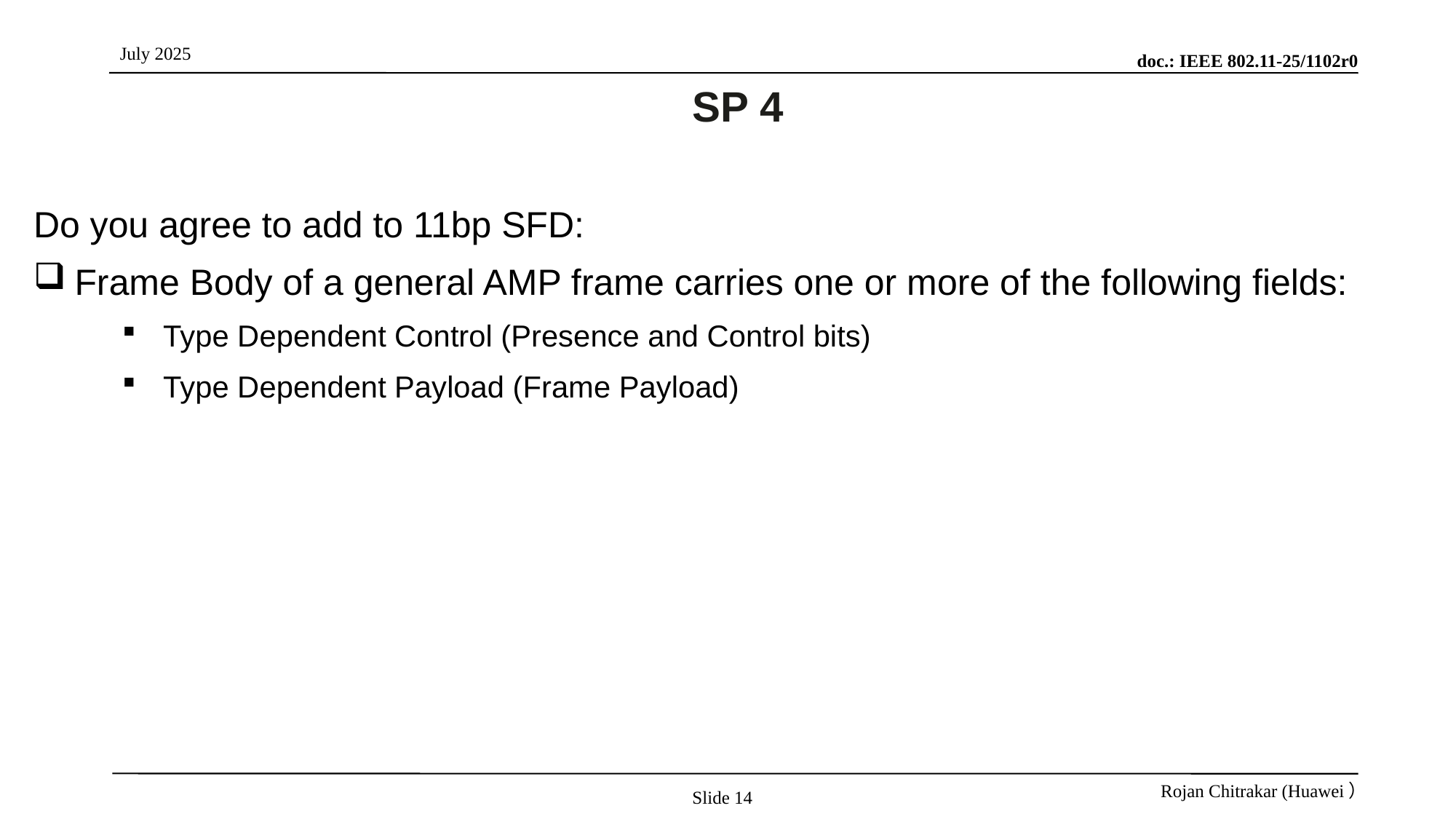

# SP 4
Do you agree to add to 11bp SFD:
Frame Body of a general AMP frame carries one or more of the following fields:
Type Dependent Control (Presence and Control bits)
Type Dependent Payload (Frame Payload)
Slide 14